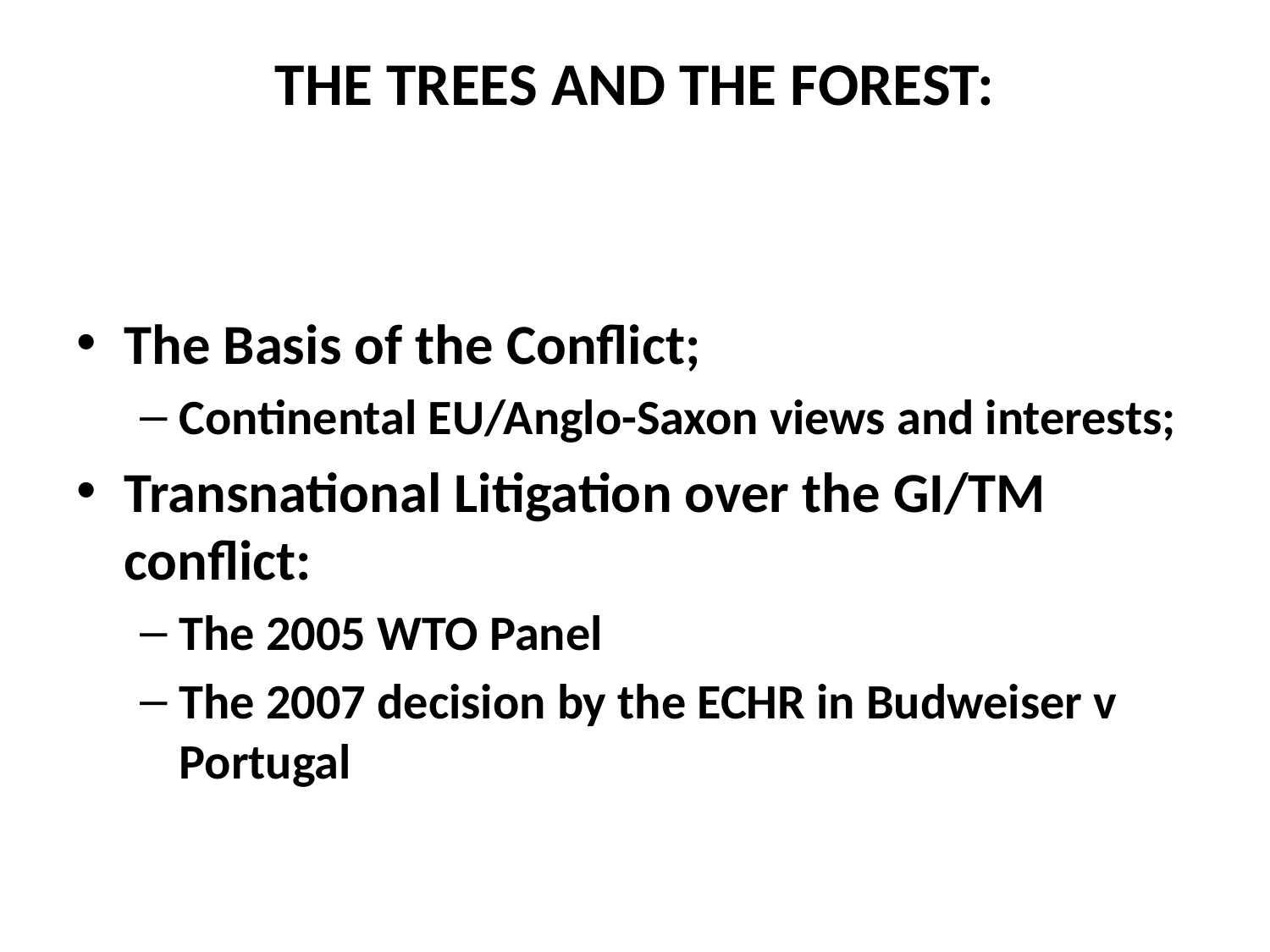

# THE TREES AND THE FOREST:

The Basis of the Conflict;
Continental EU/Anglo-Saxon views and interests;
Transnational Litigation over the GI/TM conflict:
The 2005 WTO Panel
The 2007 decision by the ECHR in Budweiser v Portugal